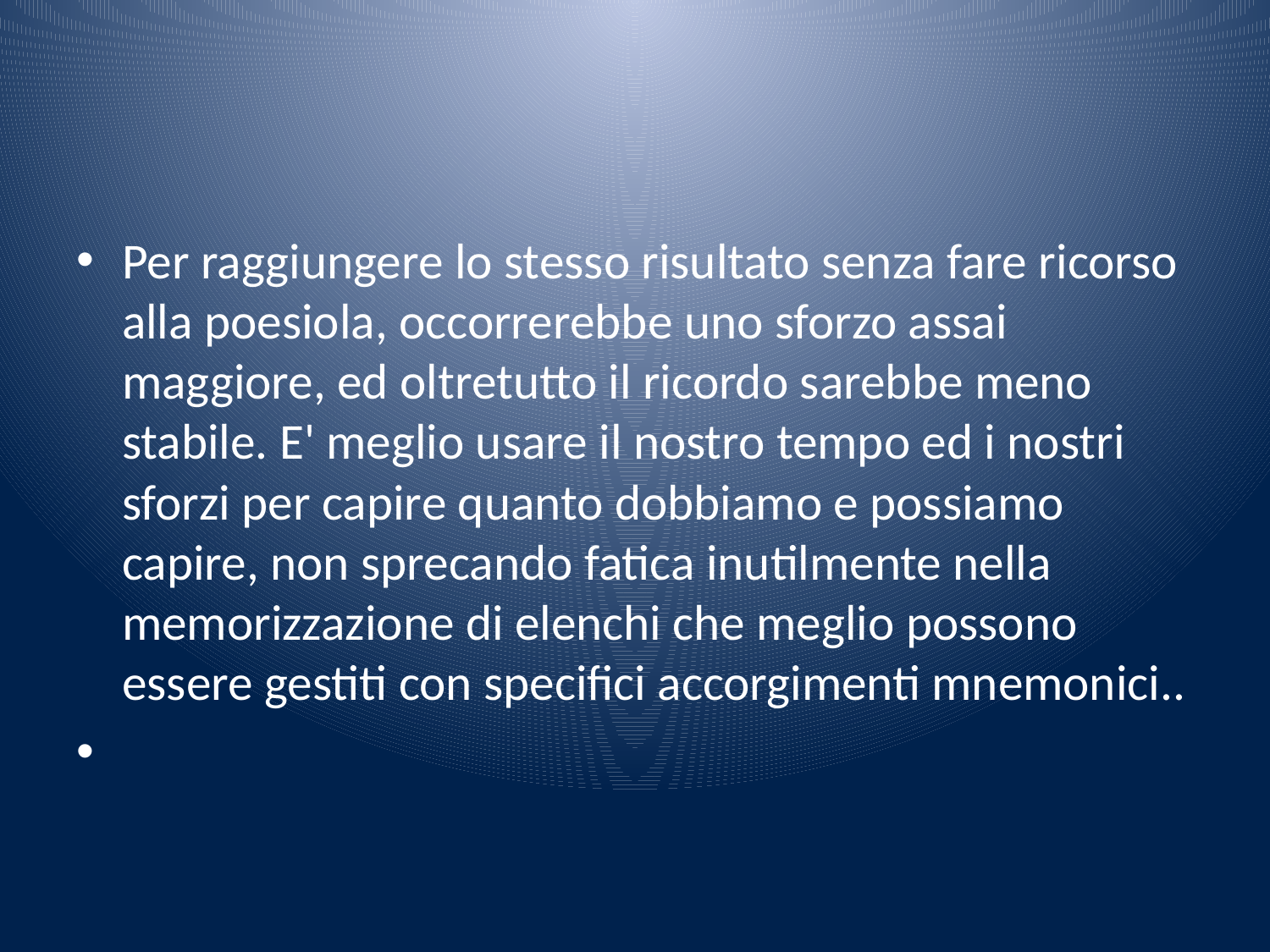

#
Per raggiungere lo stesso risultato senza fare ricorso alla poesiola, occorrerebbe uno sforzo assai maggiore, ed oltretutto il ricordo sarebbe meno stabile. E' meglio usare il nostro tempo ed i nostri sforzi per capire quanto dobbiamo e possiamo capire, non sprecando fatica inutilmente nella memorizzazione di elenchi che meglio possono essere gestiti con specifici accorgimenti mnemonici..